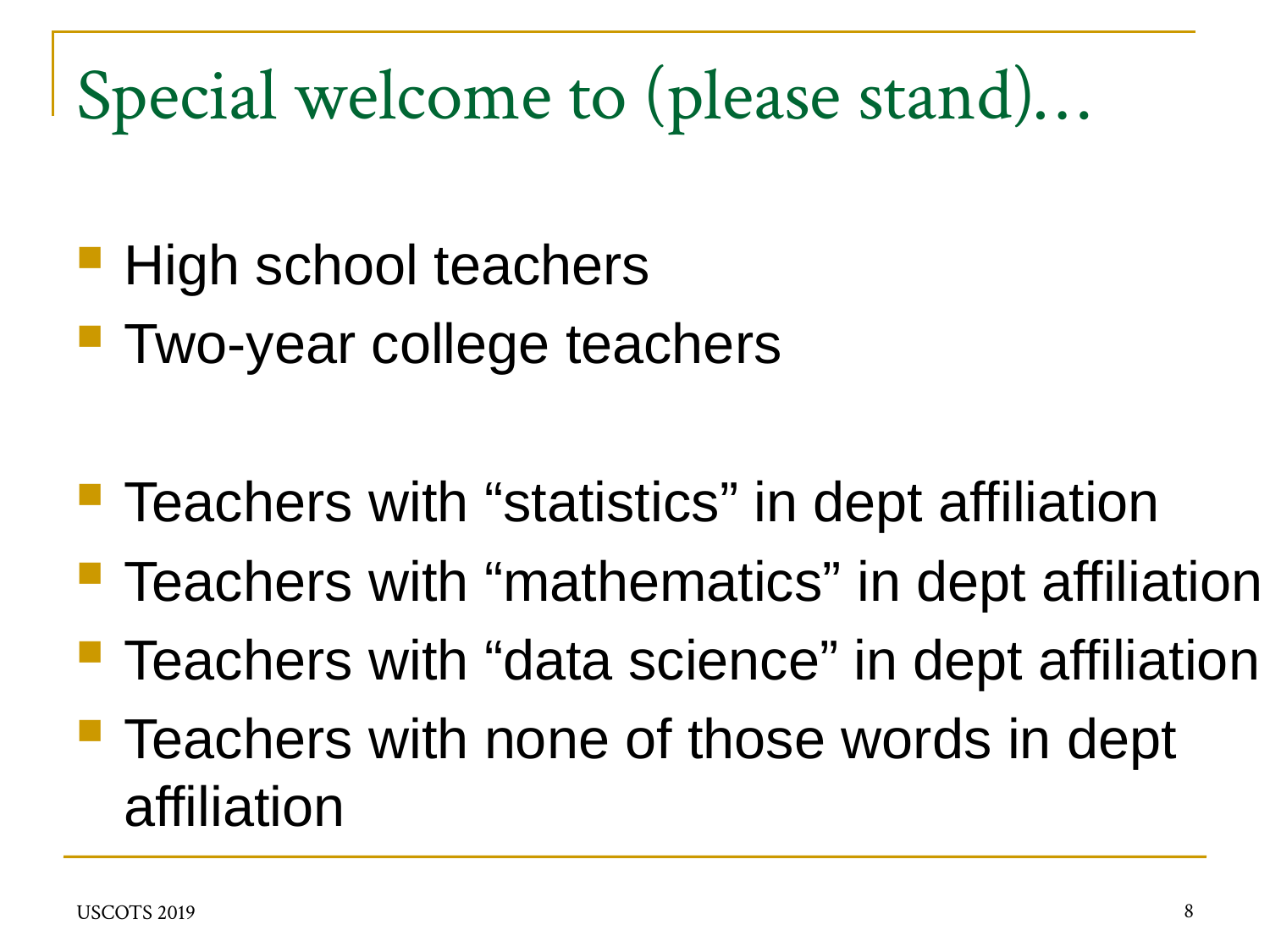

# Special welcome to (please stand)…
High school teachers
Two-year college teachers

Teachers with “statistics” in dept affiliation
Teachers with “mathematics” in dept affiliation
Teachers with “data science” in dept affiliation
Teachers with none of those words in dept affiliation

USCOTS 2019
8